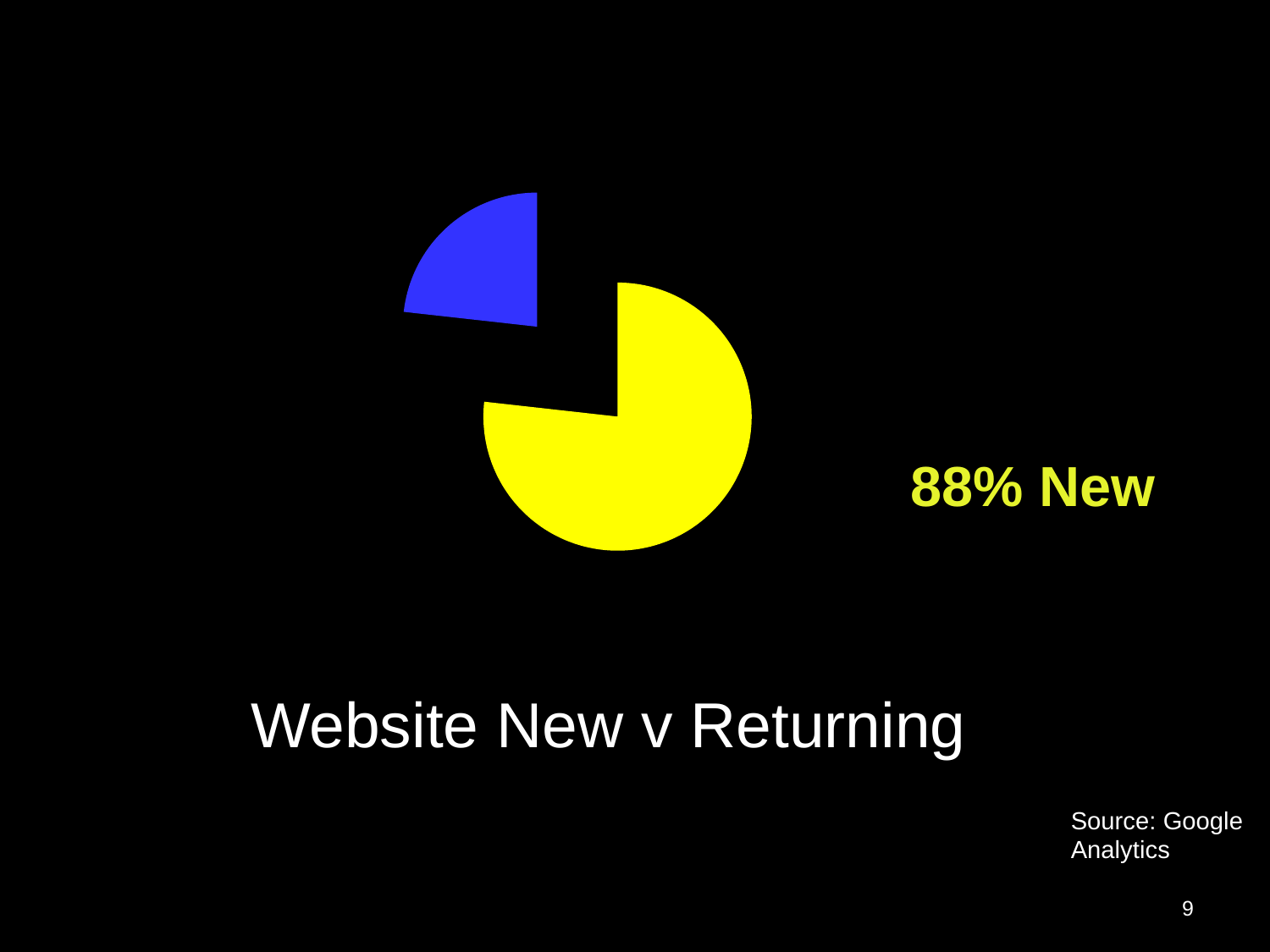

### Chart

| Category | Column1 |
|---|---|
| New 76% | 0.76 |
| Returning 23%  | 0.23 |
88% New
#
Website New v Returning
Source: Google Analytics
9